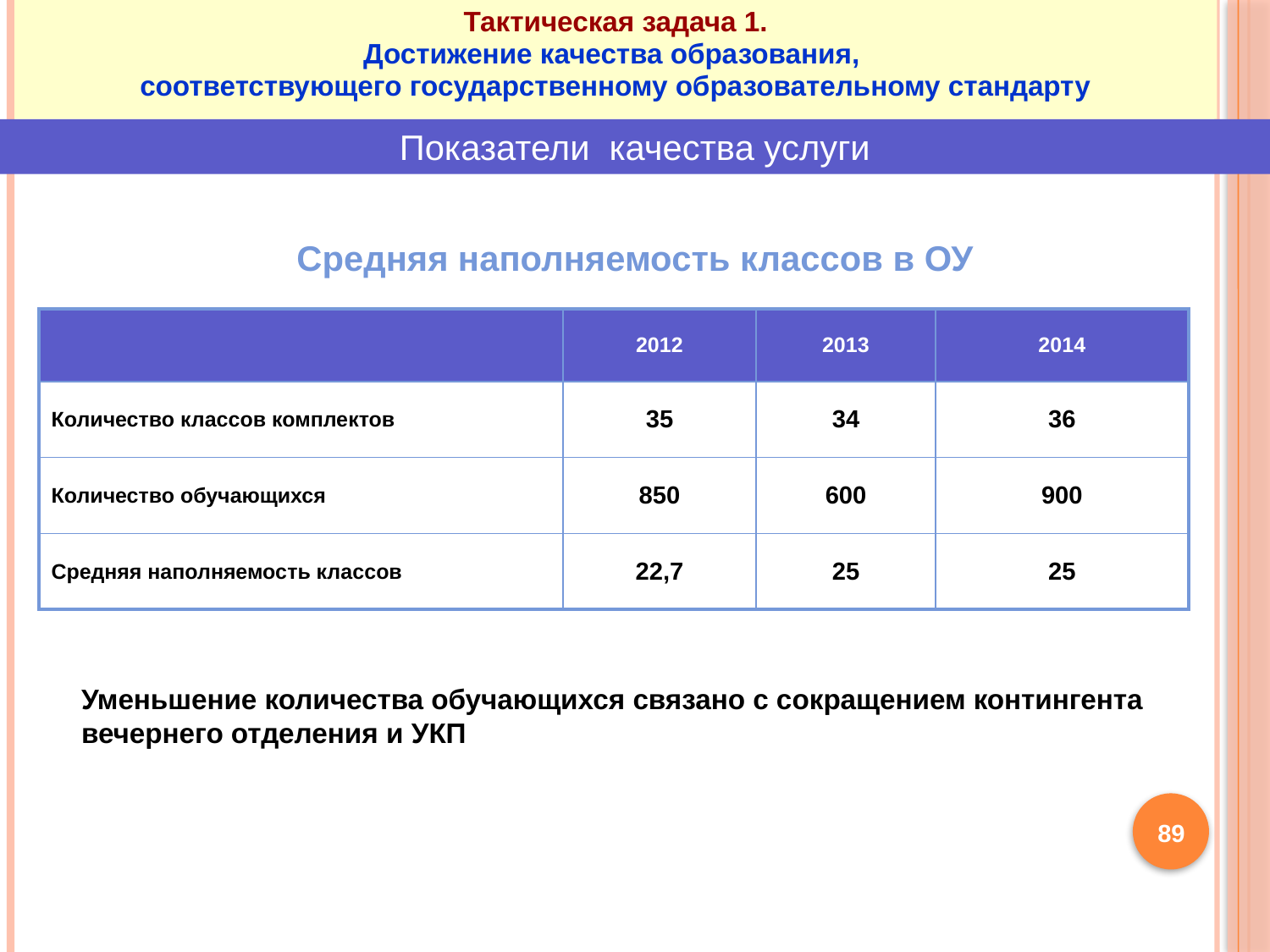

Тактическая задача 1.
Достижение качества образования,
соответствующего государственному образовательному стандарту
Показатели  качества услуги
Средняя наполняемость классов в ОУ
|  | 2012 | 2013 | 2014 |
| --- | --- | --- | --- |
| Количество классов комплектов | 35 | 34 | 36 |
| Количество обучающихся | 850 | 600 | 900 |
| Средняя наполняемость классов | 22,7 | 25 | 25 |
Уменьшение количества обучающихся связано с сокращением контингента вечернего отделения и УКП
89